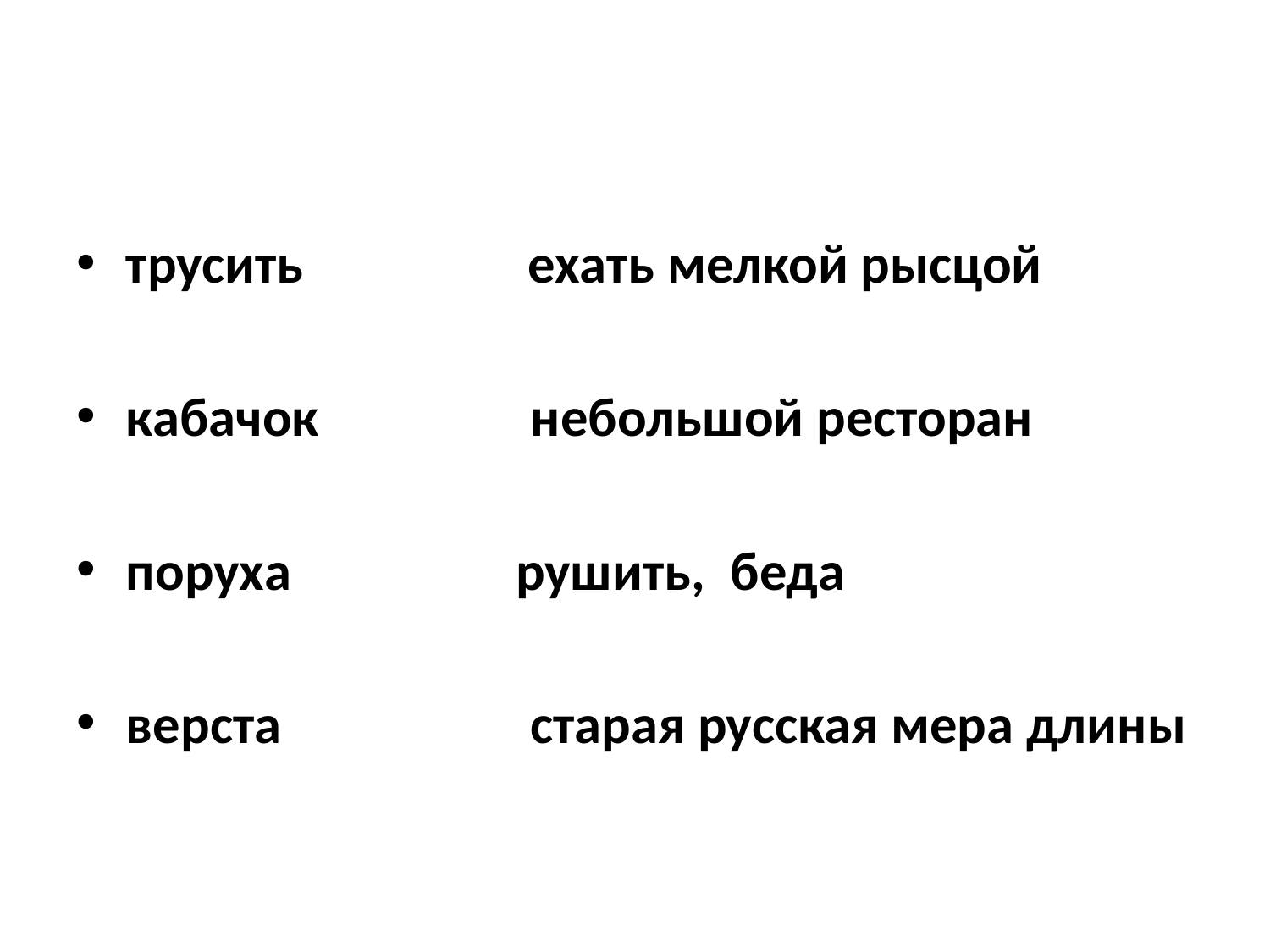

#
трусить                  ехать мелкой рысцой

кабачок                 небольшой ресторан

поруха                  рушить,  беда

верста                    старая русская мера длины